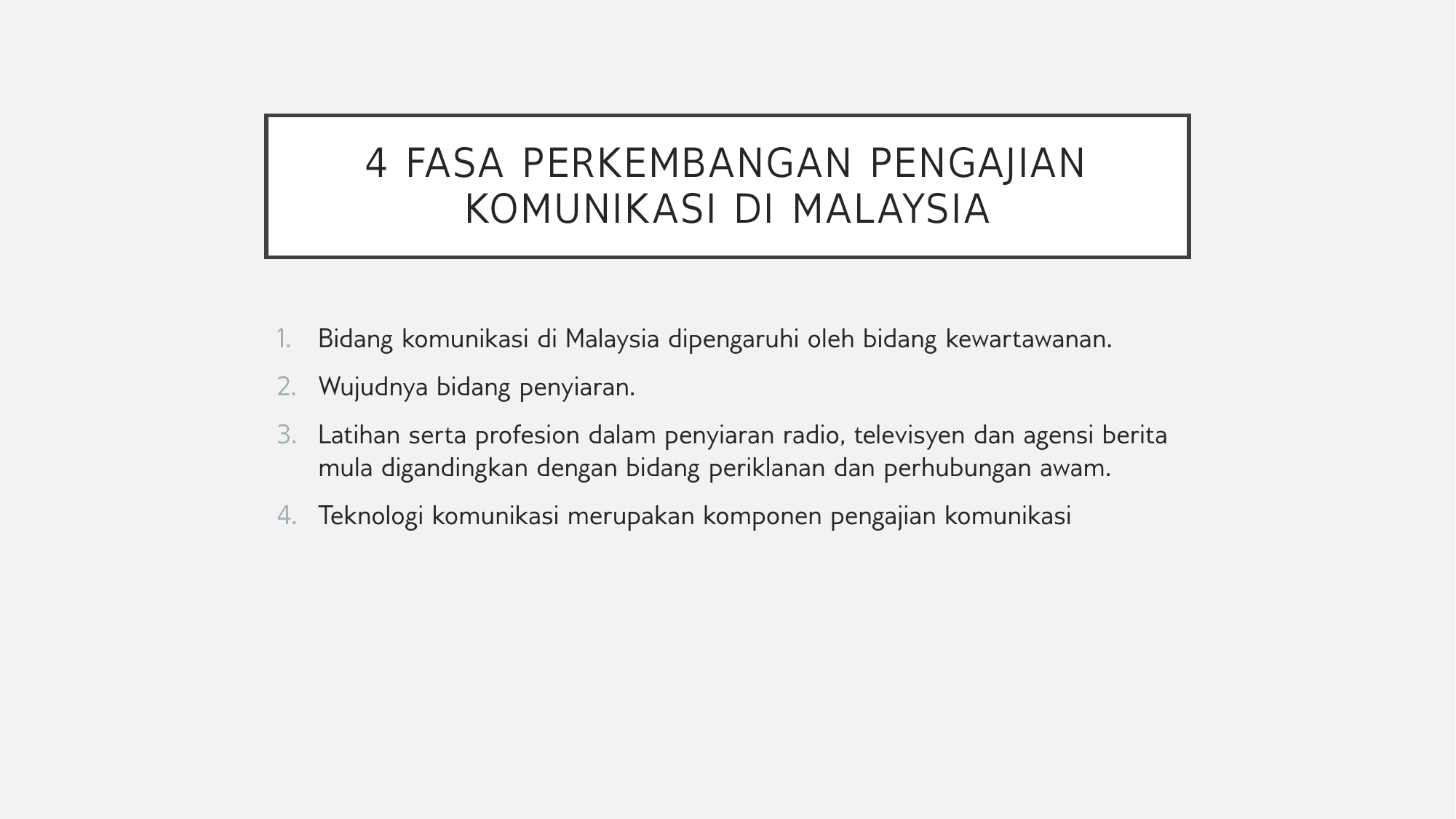

# 4 fasa perkembangan pengajian komunikasi di malaysia
Bidang komunikasi di Malaysia dipengaruhi oleh bidang kewartawanan.
Wujudnya bidang penyiaran.
Latihan serta profesion dalam penyiaran radio, televisyen dan agensi berita mula digandingkan dengan bidang periklanan dan perhubungan awam.
Teknologi komunikasi merupakan komponen pengajian komunikasi